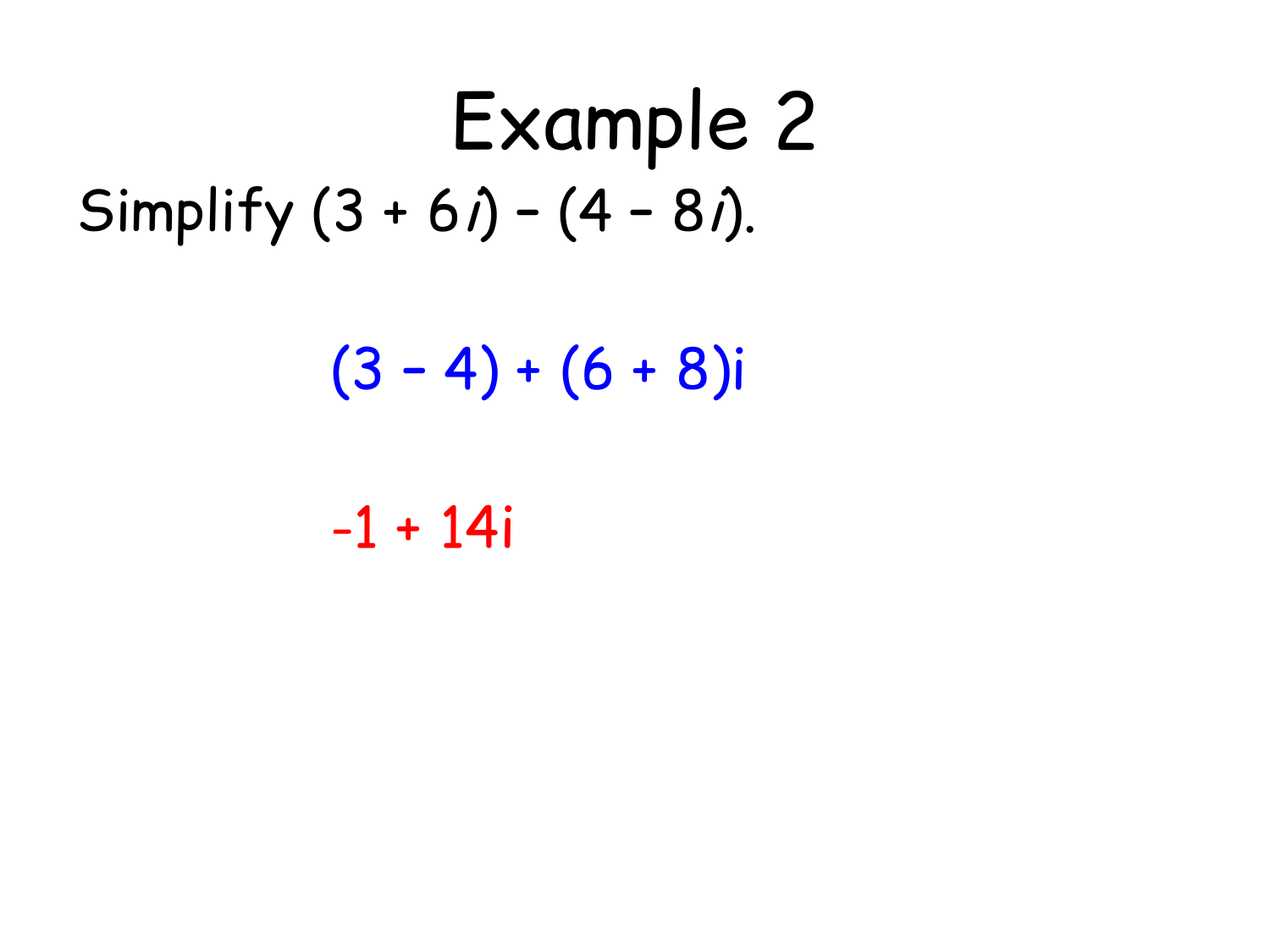

# Example 2
Simplify (3 + 6i) – (4 – 8i).

		(3 – 4) + (6 + 8)i

		-1 + 14i